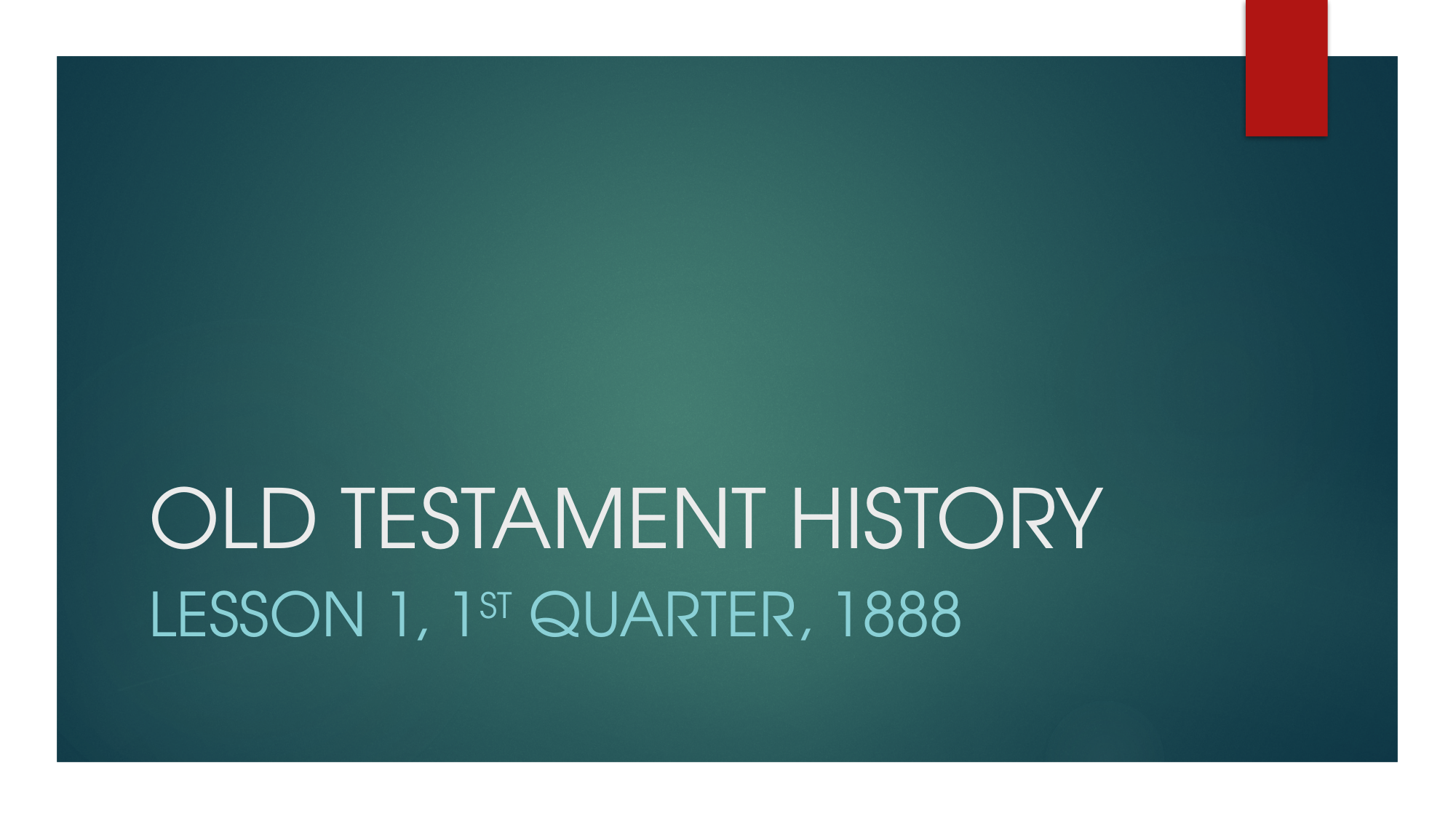

# OLD TESTAMENT HISTORY
Lesson 1, 1st Quarter, 1888